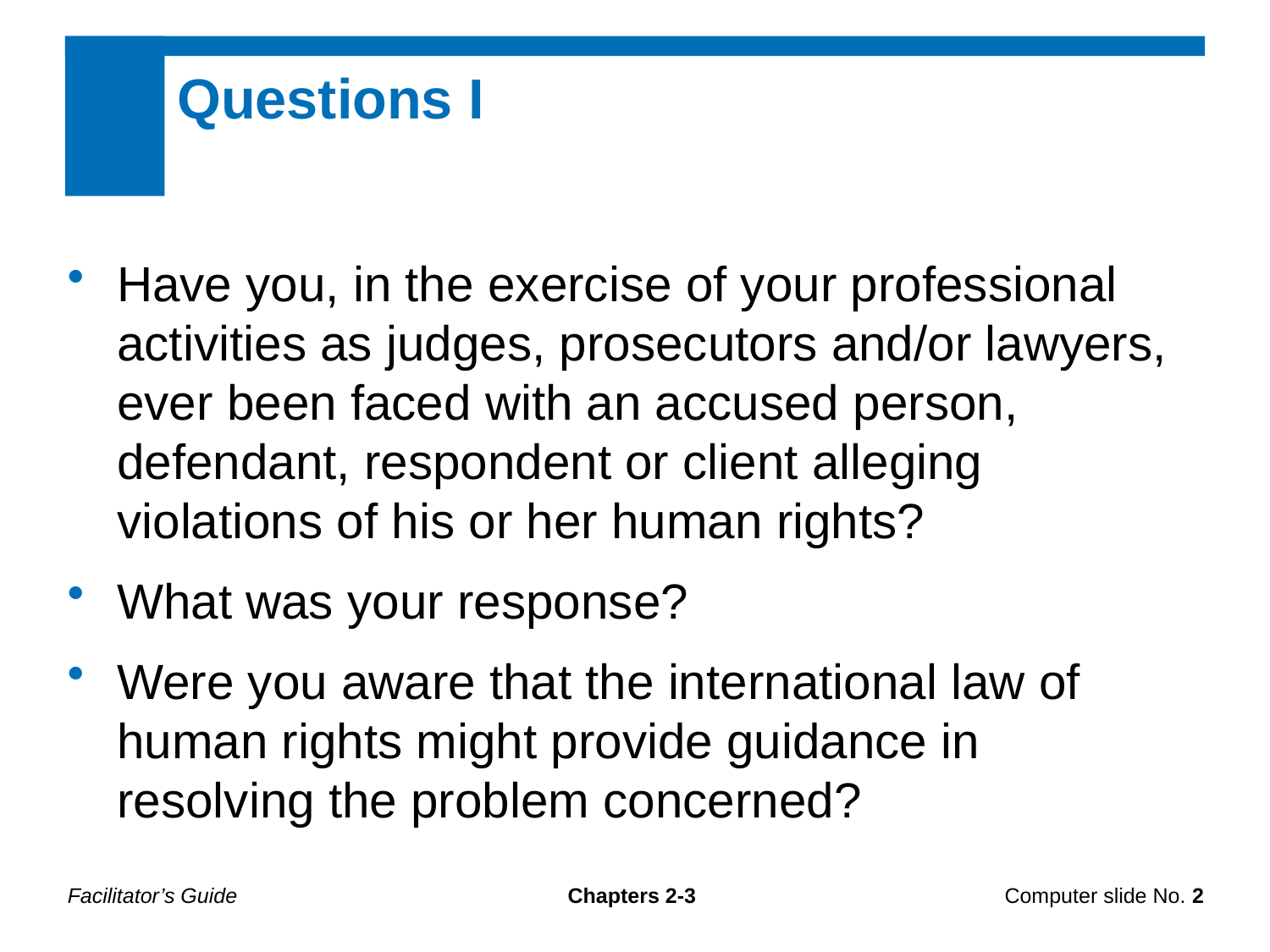

Questions I
Have you, in the exercise of your professional activities as judges, prosecutors and/or lawyers, ever been faced with an accused person, defendant, respondent or client alleging violations of his or her human rights?
What was your response?
Were you aware that the international law of human rights might provide guidance in resolving the problem concerned?
Facilitator’s Guide
Chapters 2-3
Computer slide No. 2